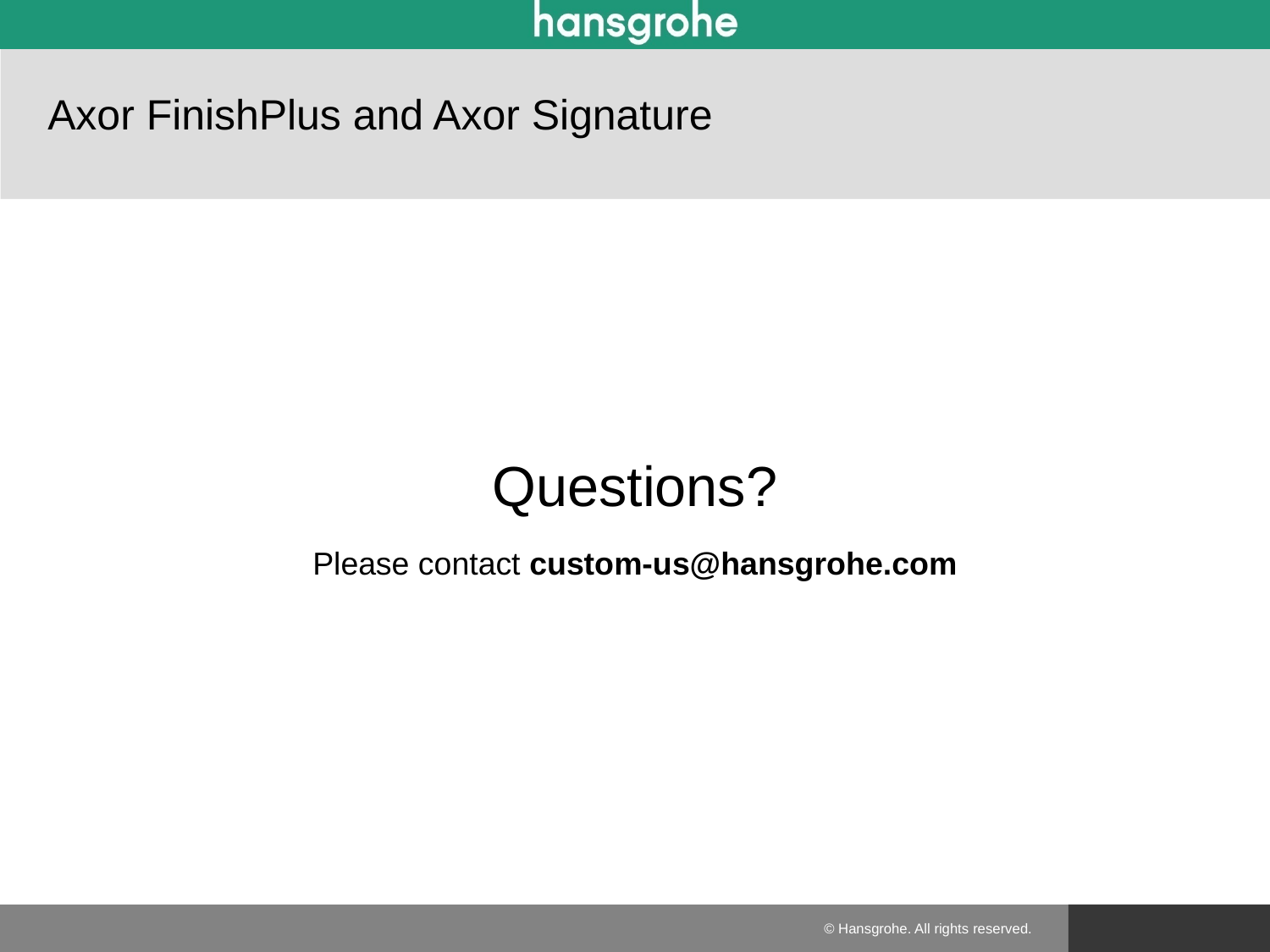

# Axor FinishPlus and Axor Signature
Questions?

Please contact custom-us@hansgrohe.com